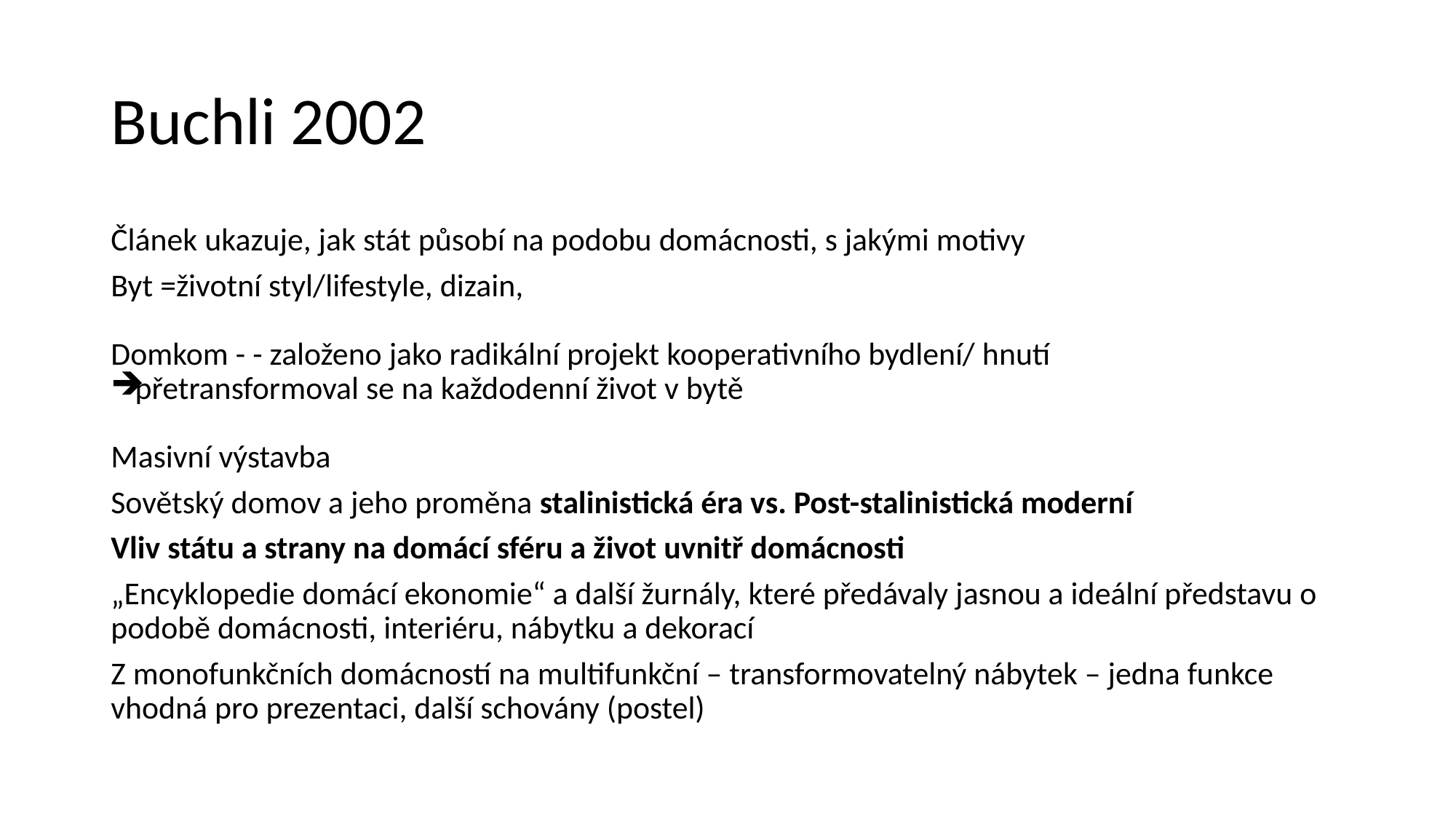

# Buchli 2002
Článek ukazuje, jak stát působí na podobu domácnosti, s jakými motivy
Byt =životní styl/lifestyle, dizain,

Domkom - - založeno jako radikální projekt kooperativního bydlení/ hnutí
přetransformoval se na každodenní život v bytě

Masivní výstavba
Sovětský domov a jeho proměna stalinistická éra vs. Post-stalinistická moderní
Vliv státu a strany na domácí sféru a život uvnitř domácnosti
„Encyklopedie domácí ekonomie“ a další žurnály, které předávaly jasnou a ideální představu o podobě domácnosti, interiéru, nábytku a dekorací
Z monofunkčních domácností na multifunkční – transformovatelný nábytek – jedna funkce vhodná pro prezentaci, další schovány (postel)